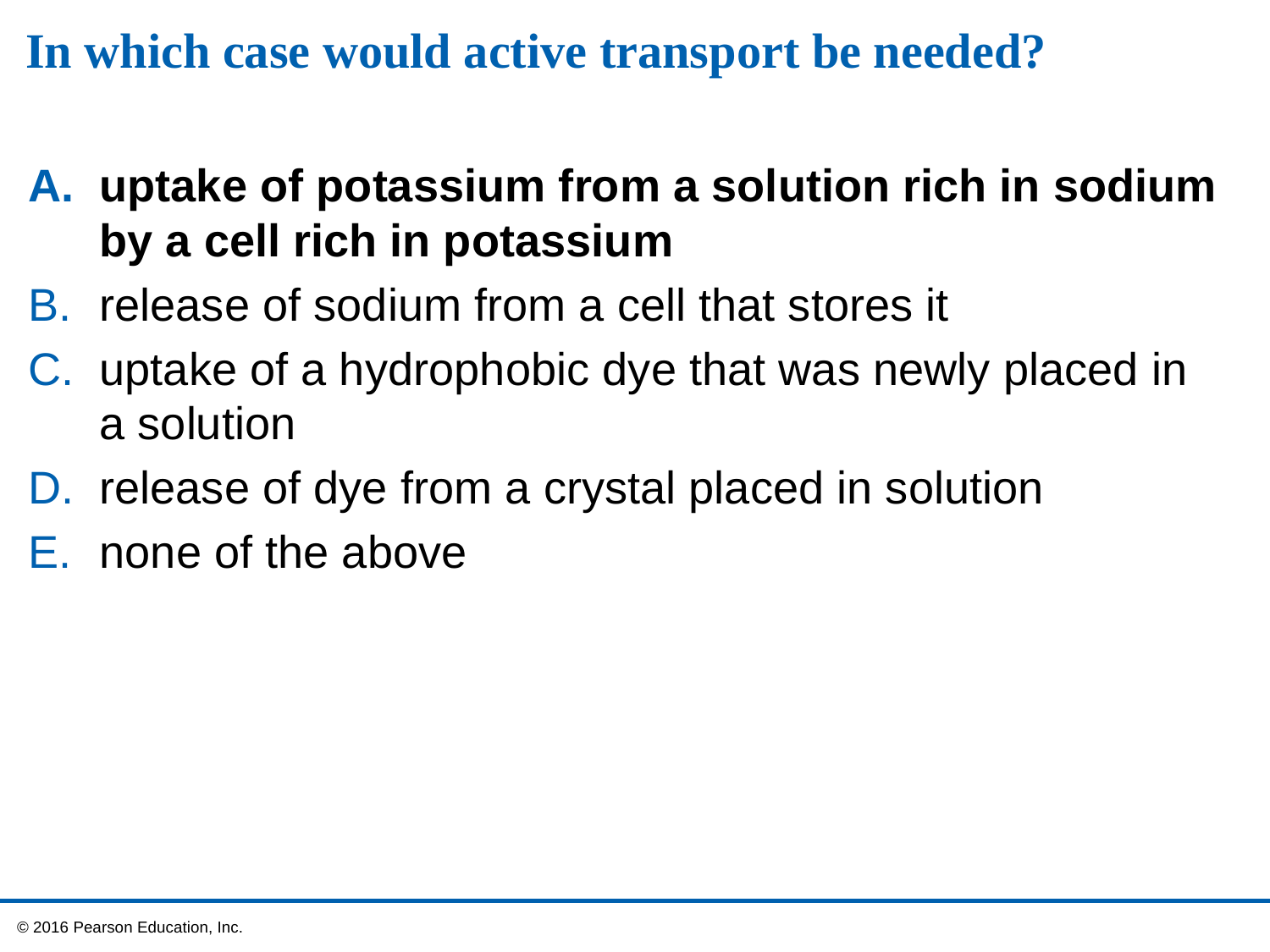

# In which case would active transport be needed?
uptake of potassium from a solution rich in sodium by a cell rich in potassium
release of sodium from a cell that stores it
uptake of a hydrophobic dye that was newly placed in a solution
release of dye from a crystal placed in solution
none of the above
 © 2016 Pearson Education, Inc.